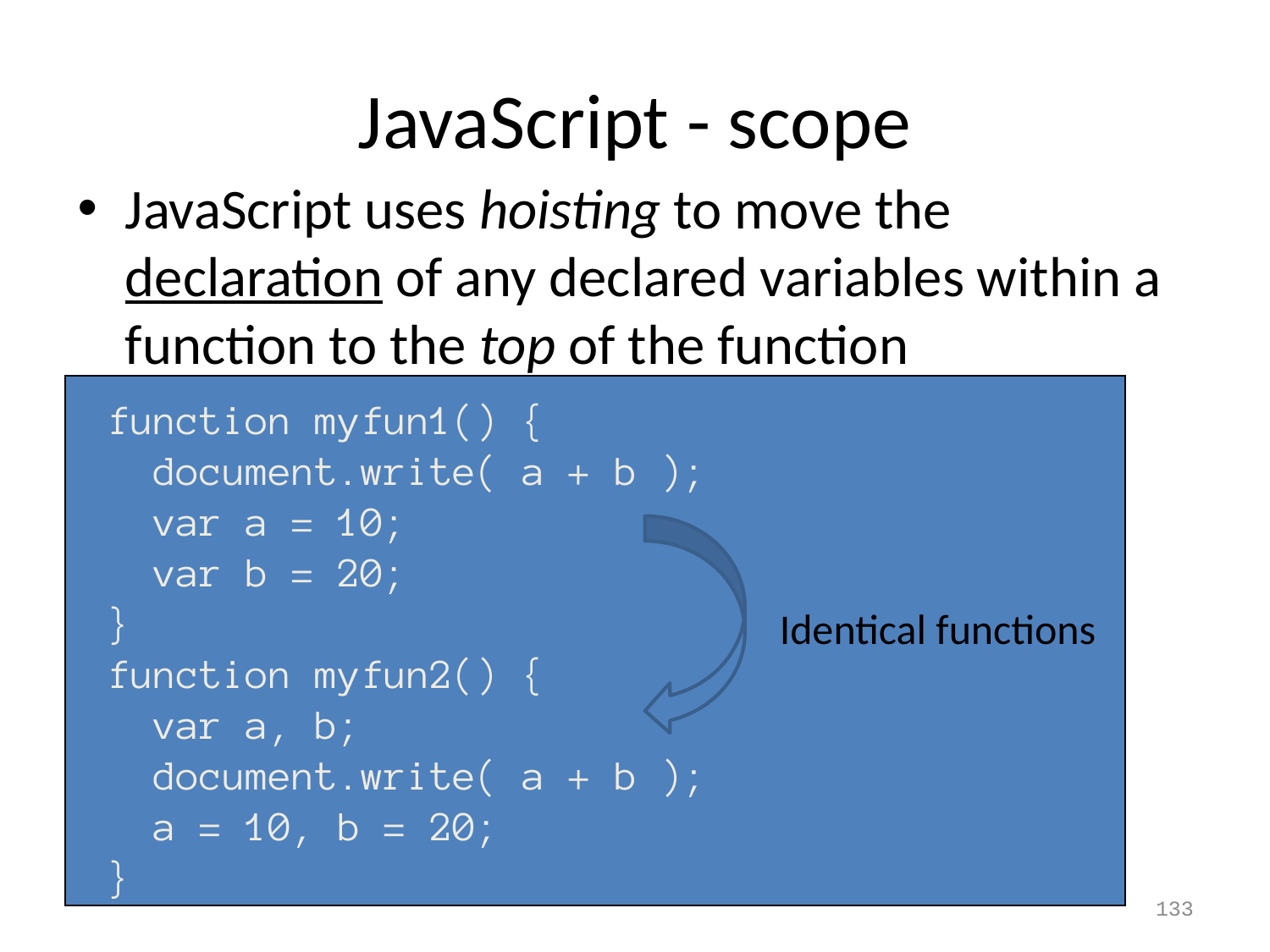

# JavaScript - scope
JavaScript uses hoisting to move the declaration of any declared variables within a function to the top of the function

function myfun1() {
  document.write( a + b );
  var a = 10;
  var b = 20;
}
function myfun2() {
  var a, b;
  document.write( a + b );
  a = 10, b = 20;
}

Identical functions
133